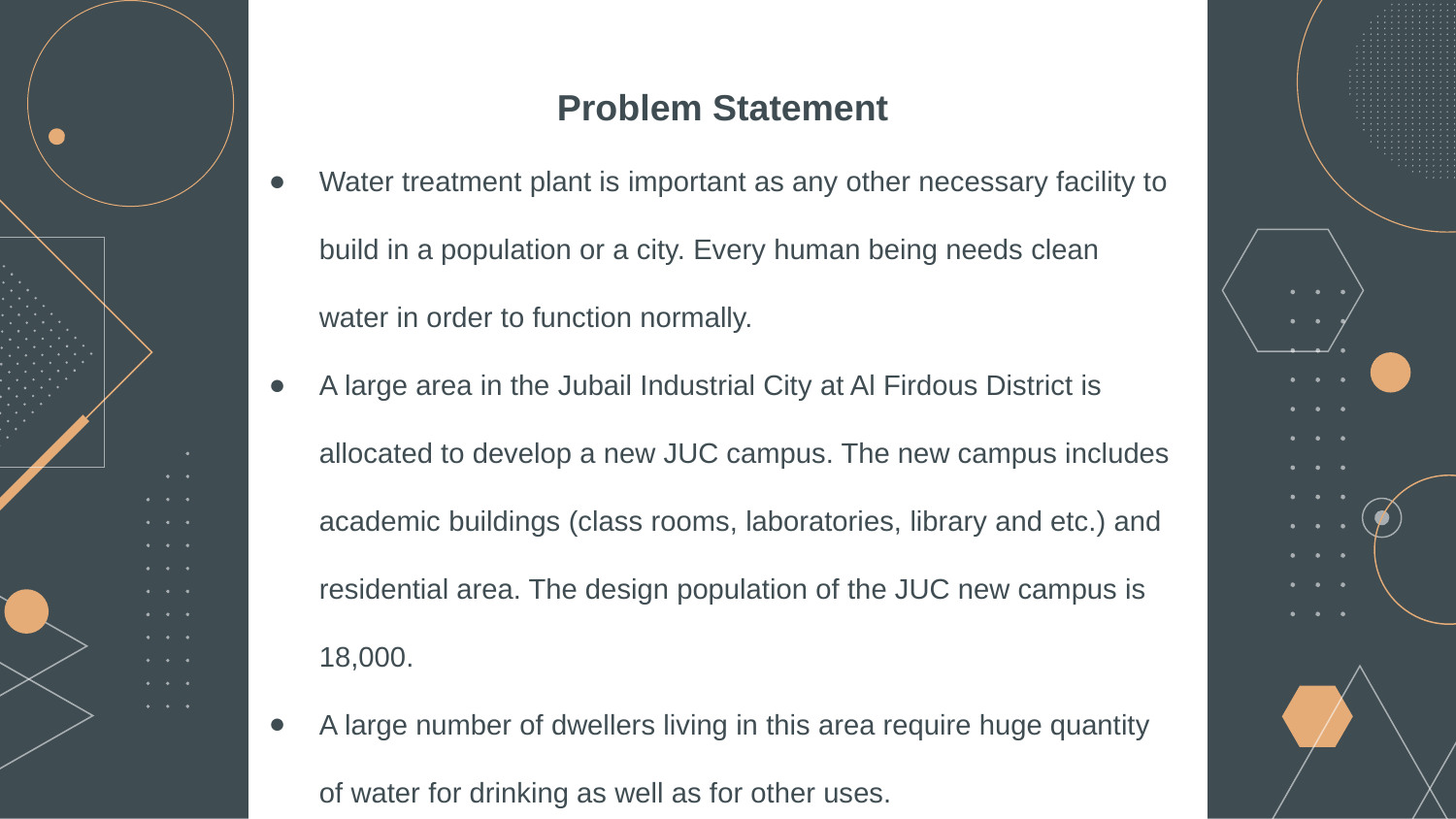

# Problem Statement
Water treatment plant is important as any other necessary facility to build in a population or a city. Every human being needs clean water in order to function normally.
A large area in the Jubail Industrial City at Al Firdous District is allocated to develop a new JUC campus. The new campus includes academic buildings (class rooms, laboratories, library and etc.) and residential area. The design population of the JUC new campus is 18,000.
A large number of dwellers living in this area require huge quantity of water for drinking as well as for other uses.